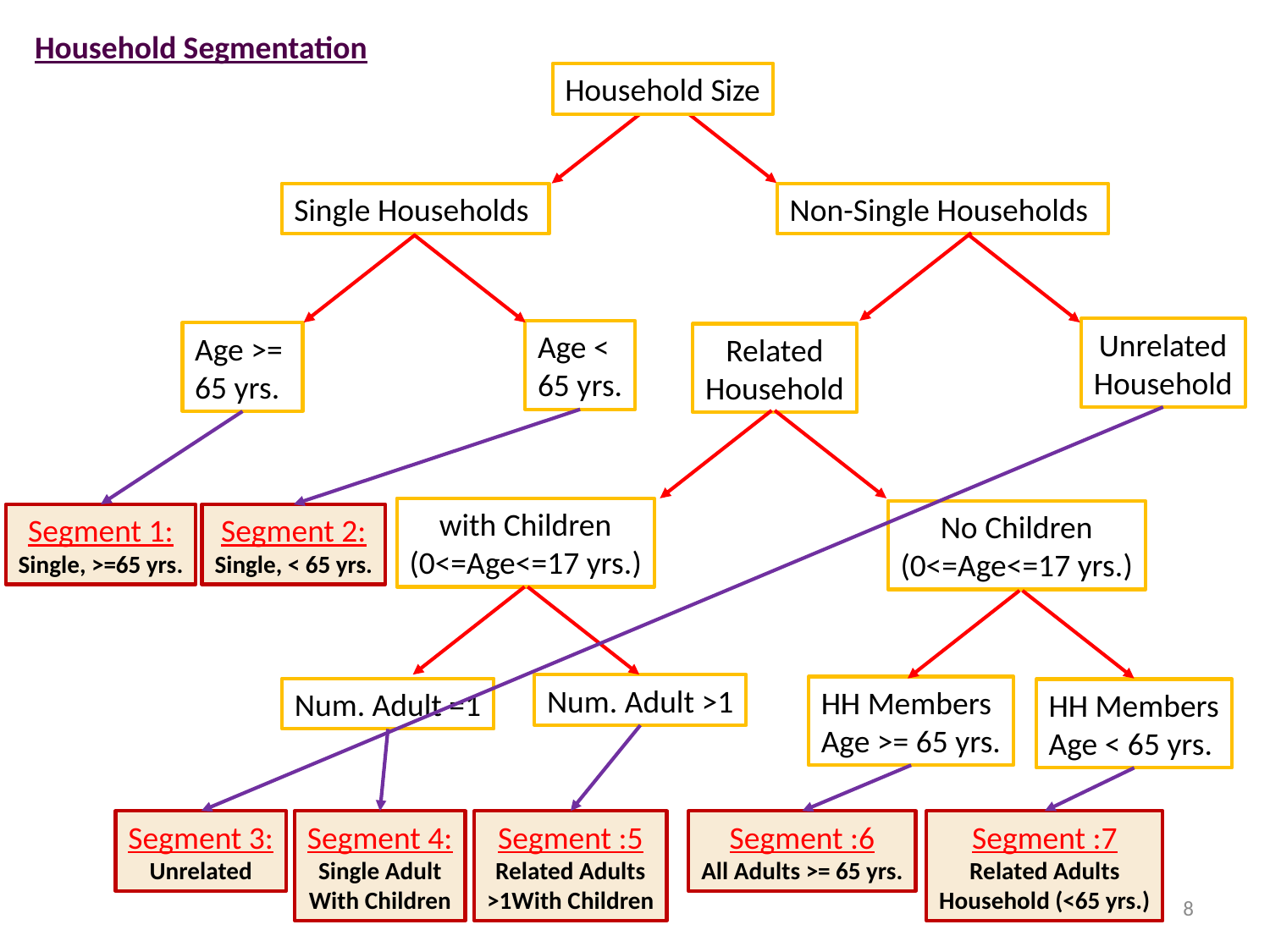

Household Segmentation
Household Size
Single Households
Non-Single Households
Unrelated
Household
Age <
65 yrs.
Age >=
65 yrs.
Related
Household
with Children
(0<=Age<=17 yrs.)
No Children
(0<=Age<=17 yrs.)
Segment 1:
Single, >=65 yrs.
Segment 2:
Single, < 65 yrs.
Num. Adult >1
HH Members
Age >= 65 yrs.
Num. Adult =1
HH Members
Age < 65 yrs.
Segment :6
All Adults >= 65 yrs.
Segment 3:
Unrelated
Segment 4:
Single Adult
With Children
Segment :5
Related Adults
>1With Children
Segment :7
Related Adults
Household (<65 yrs.)
8